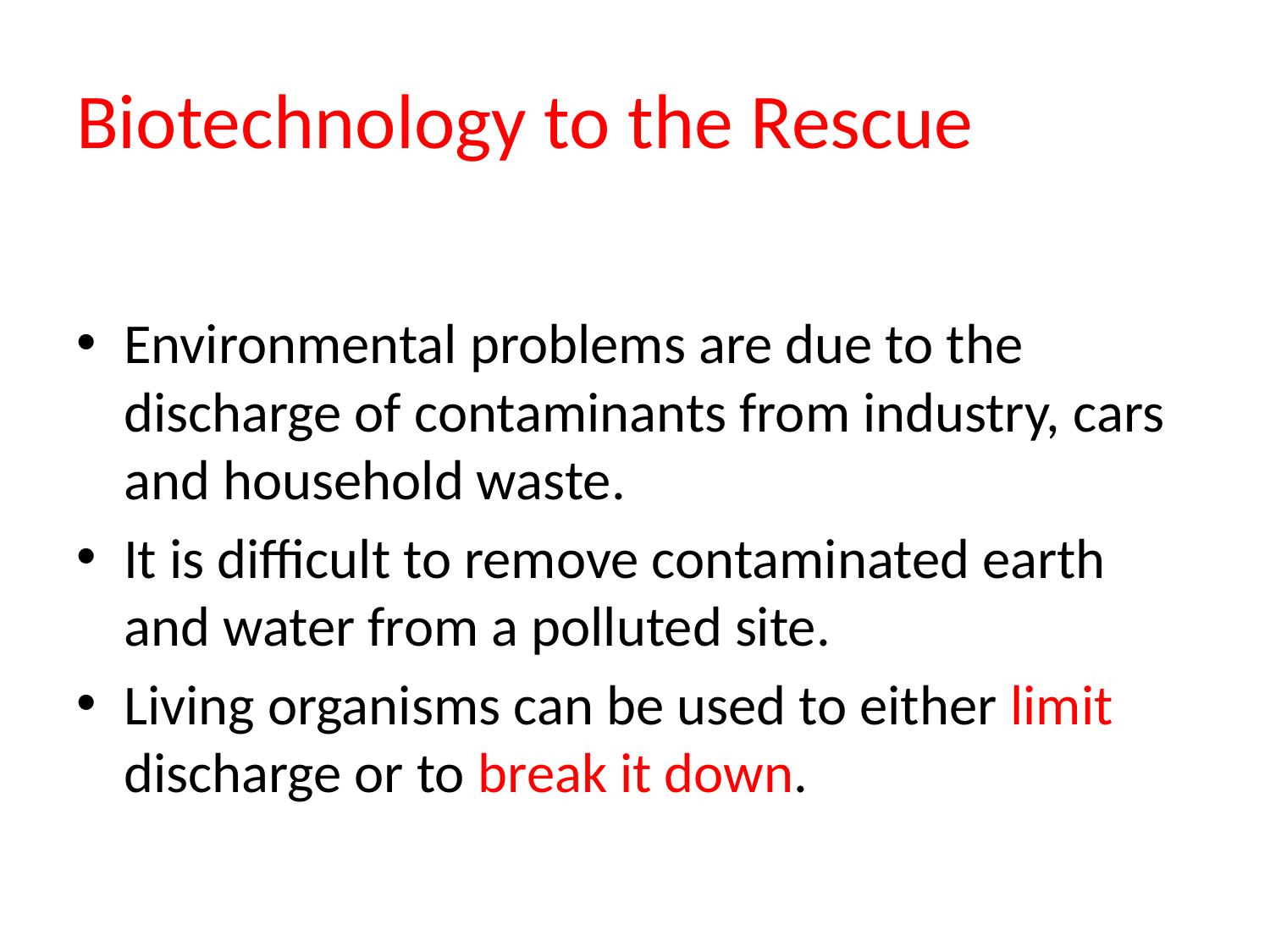

# Biotechnology to the Rescue

Environmental problems are due to the discharge of contaminants from industry, cars and household waste.
It is difficult to remove contaminated earth and water from a polluted site.
Living organisms can be used to either limit discharge or to break it down.